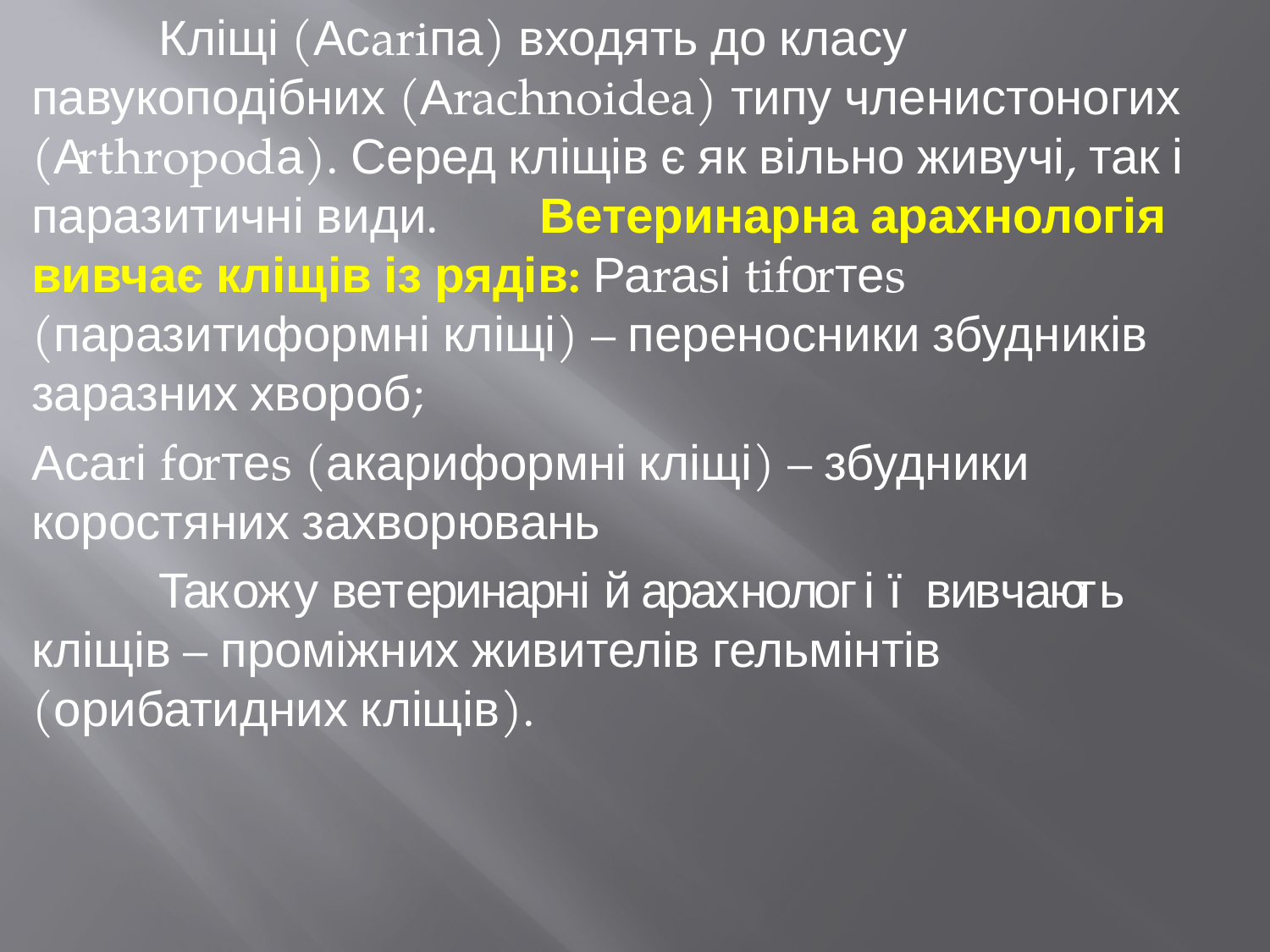

Кліщі (Асariпа) входять до класу павукоподібних (Аrachnoidea) типу членистоногих (Аrthropodа). Серед кліщів є як вільно живучі, так і паразитичні види. 	Ветеринарна арахнологія вивчає кліщів із рядів: Раrаsіtifоrтеs (паразитиформні кліщі) – переносники збудників заразних хвороб;
Асаrіfоrтеs (акариформні кліщі) – збудники коростяних захворювань
	Також у ветеринарній арахнології вивчають кліщів – проміжних живителів гельмінтів (орибатидних кліщів).